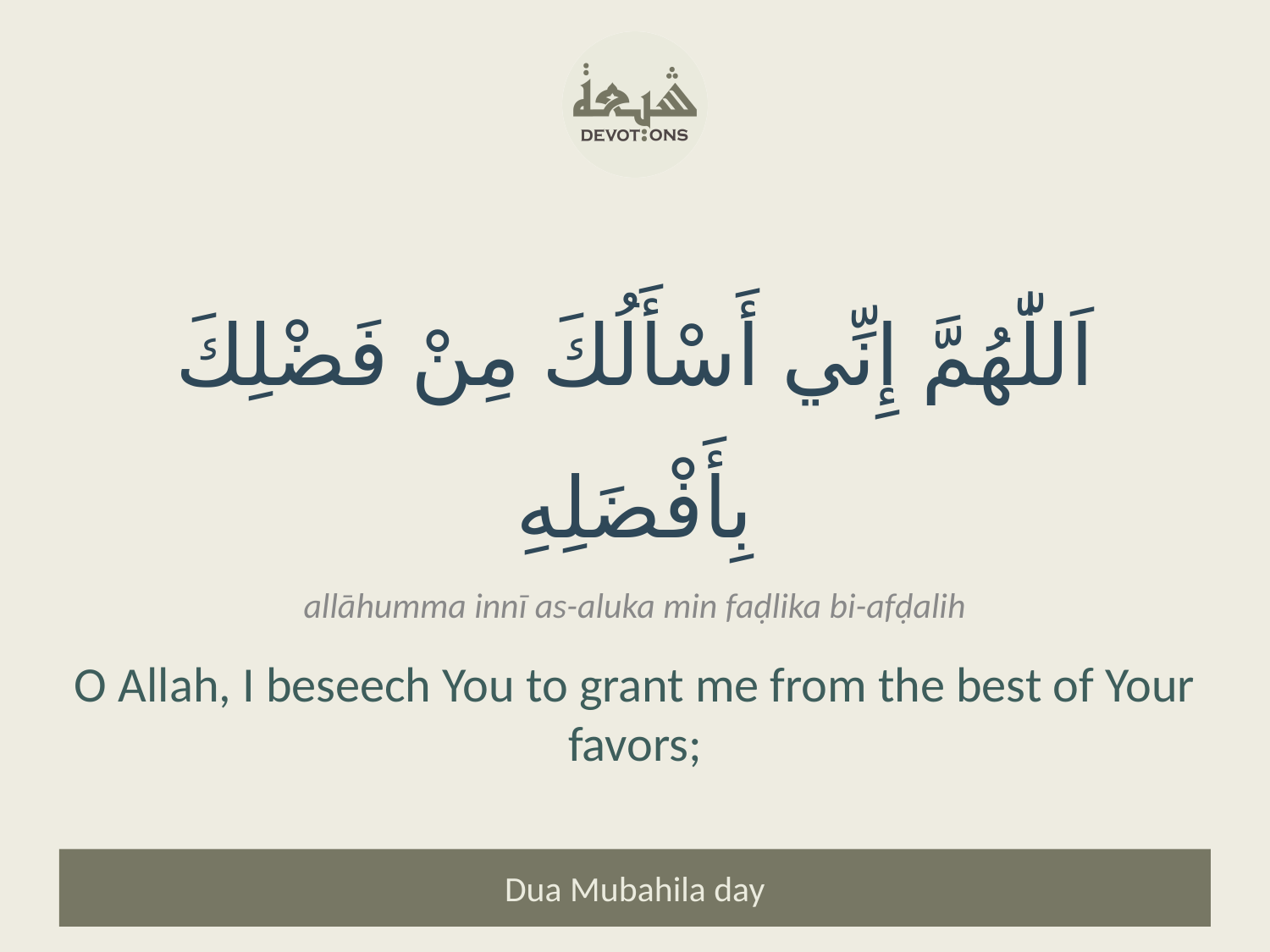

اَللّٰهُمَّ إِنِّي أَسْأَلُكَ مِنْ فَضْلِكَ بِأَفْضَلِهِ
allāhumma innī as-aluka min faḍlika bi-afḍalih
O Allah, I beseech You to grant me from the best of Your favors;
Dua Mubahila day